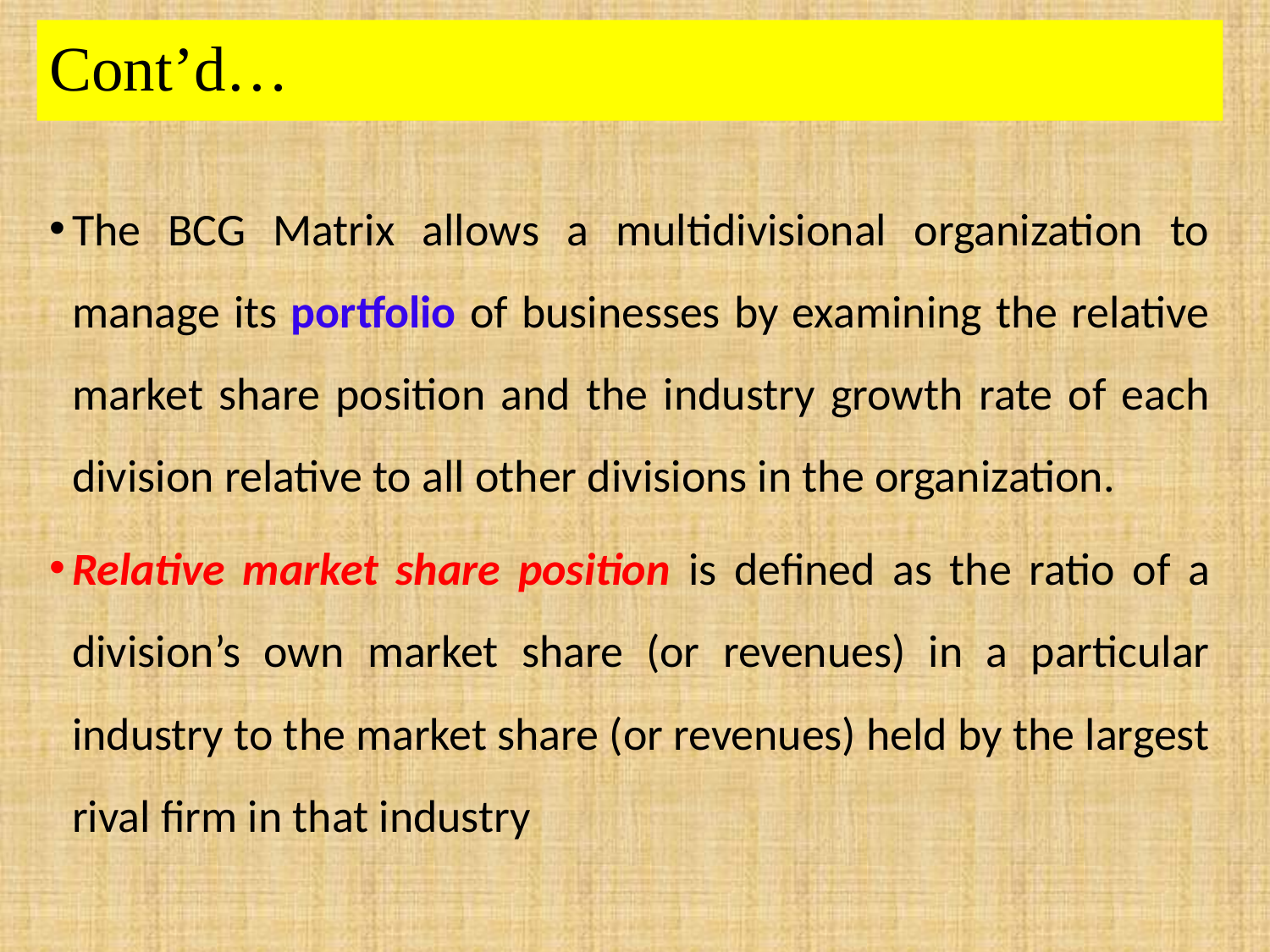

# Cont’d…
The BCG Matrix allows a multidivisional organization to manage its portfolio of businesses by examining the relative market share position and the industry growth rate of each division relative to all other divisions in the organization.
Relative market share position is defined as the ratio of a division’s own market share (or revenues) in a particular industry to the market share (or revenues) held by the largest rival firm in that industry